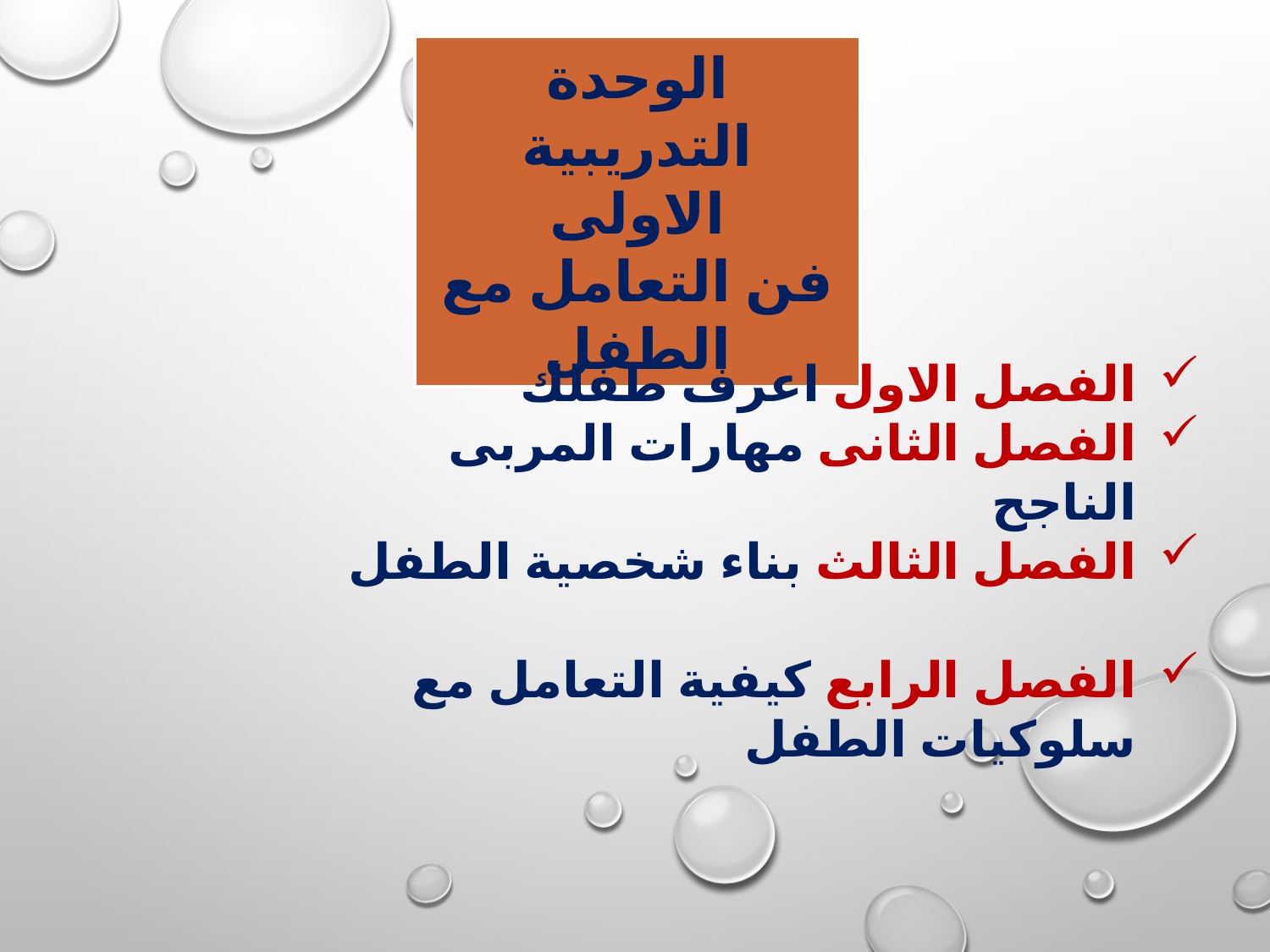

الوحدة التدريبية الاولى
فن التعامل مع الطفل
الفصل الاول اعرف طفلك
الفصل الثانى مهارات المربى الناجح
الفصل الثالث بناء شخصية الطفل
الفصل الرابع كيفية التعامل مع سلوكيات الطفل